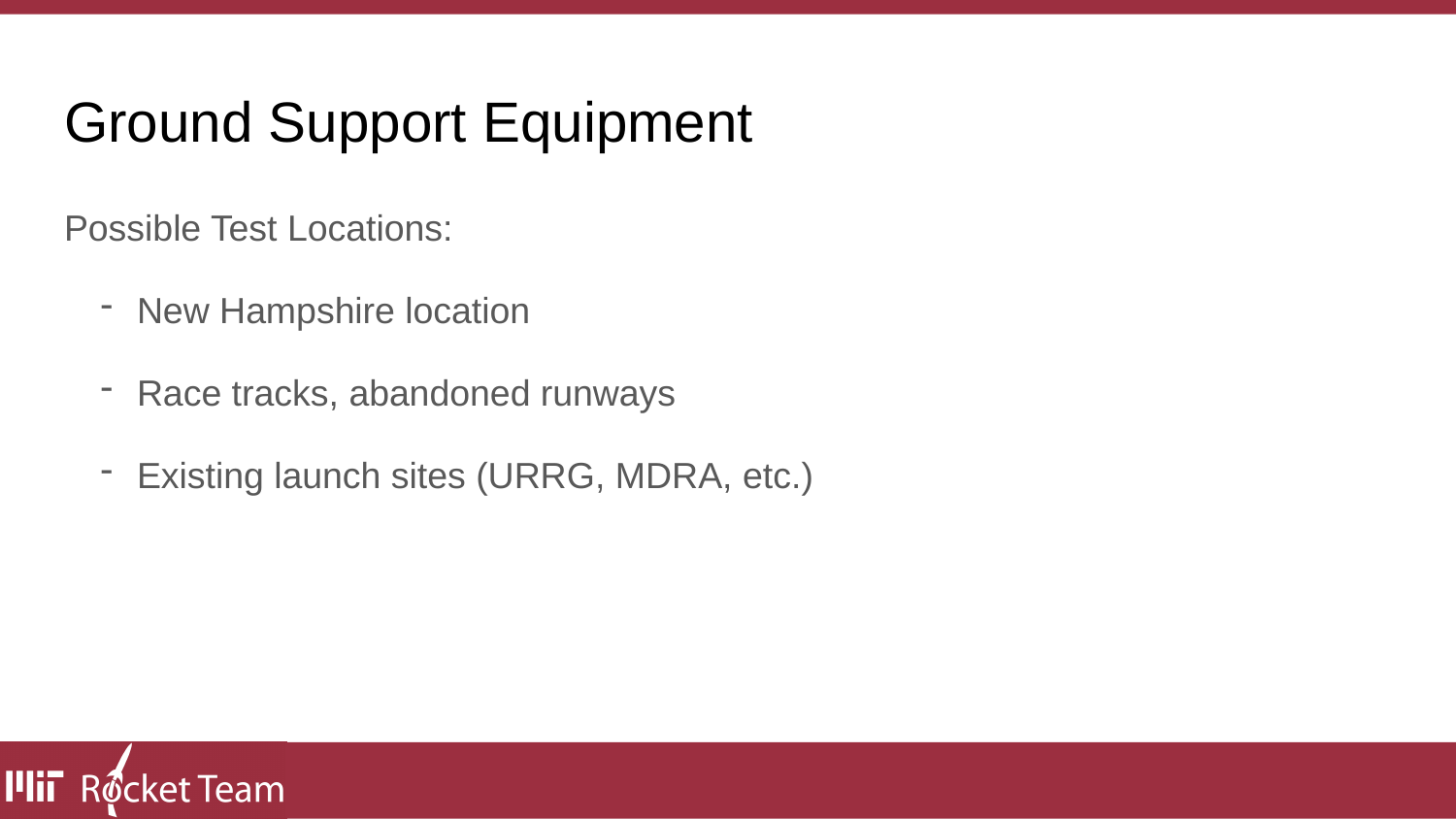

# Ground Support Equipment
Possible Test Locations:
New Hampshire location
Race tracks, abandoned runways
Existing launch sites (URRG, MDRA, etc.)